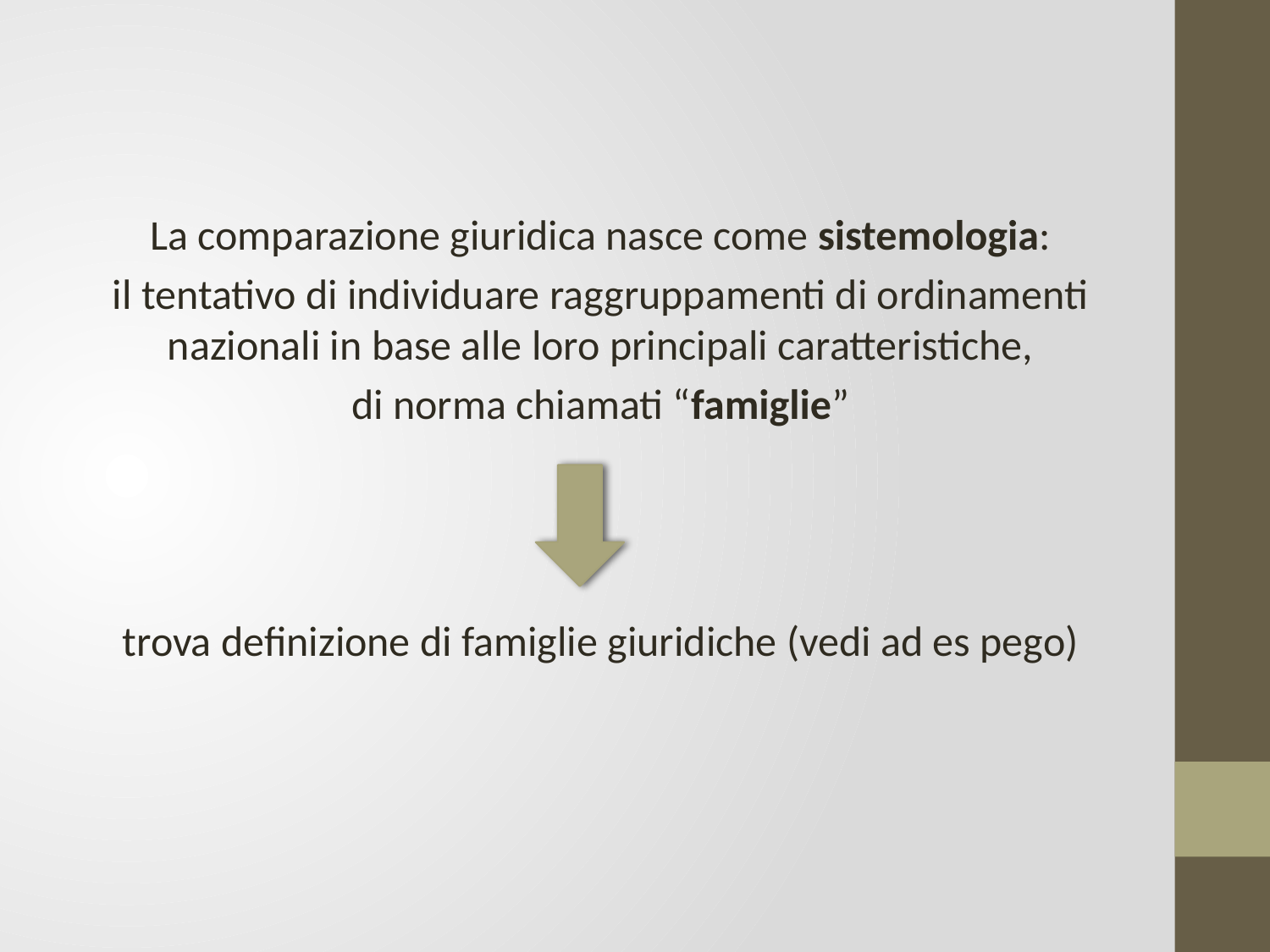

La comparazione giuridica nasce come sistemologia:
il tentativo di individuare raggruppamenti di ordinamenti nazionali in base alle loro principali caratteristiche,
di norma chiamati “famiglie”

trova definizione di famiglie giuridiche (vedi ad es pego)